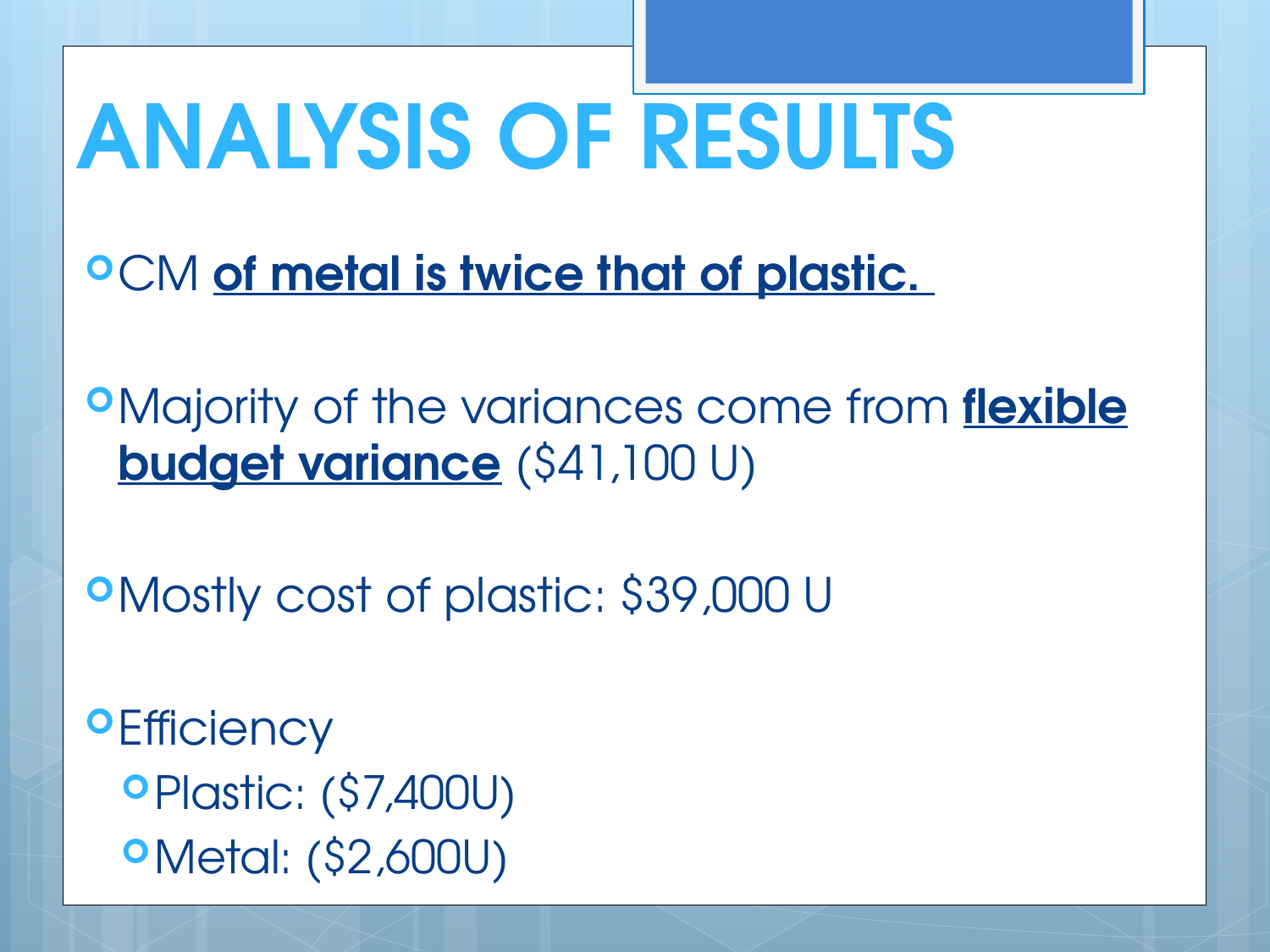

# ANALYSIS OF RESULTS
CM of metal is twice that of plastic.

Majority of the variances come from flexible budget variance ($41,100 U)

Mostly cost of plastic: $39,000 U

Efficiency
Plastic: ($7,400U)
Metal: ($2,600U)